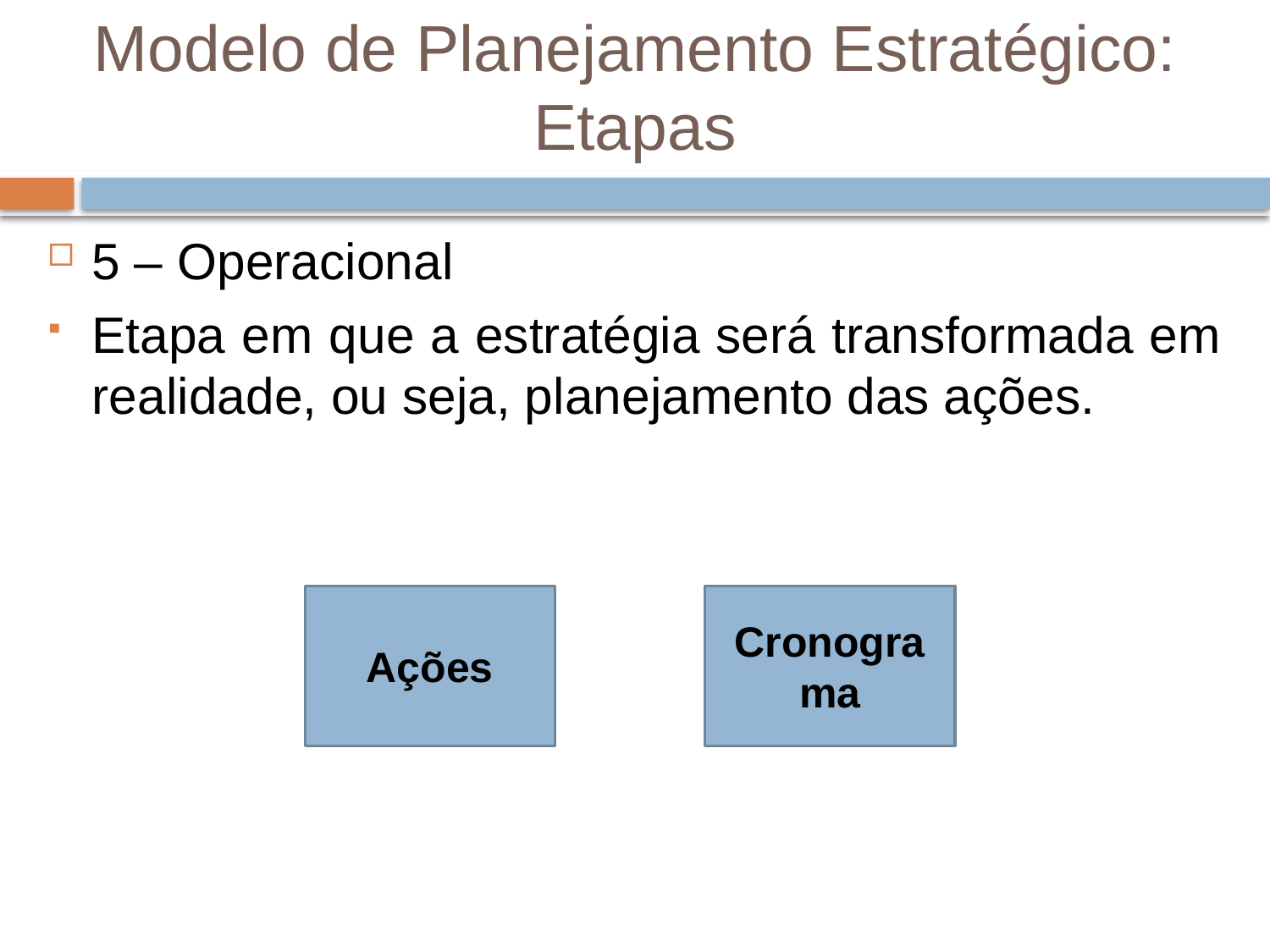

# Modelo de Planejamento Estratégico: Etapas
5 – Operacional
Etapa em que a estratégia será transformada em realidade, ou seja, planejamento das ações.

Ações
Cronograma